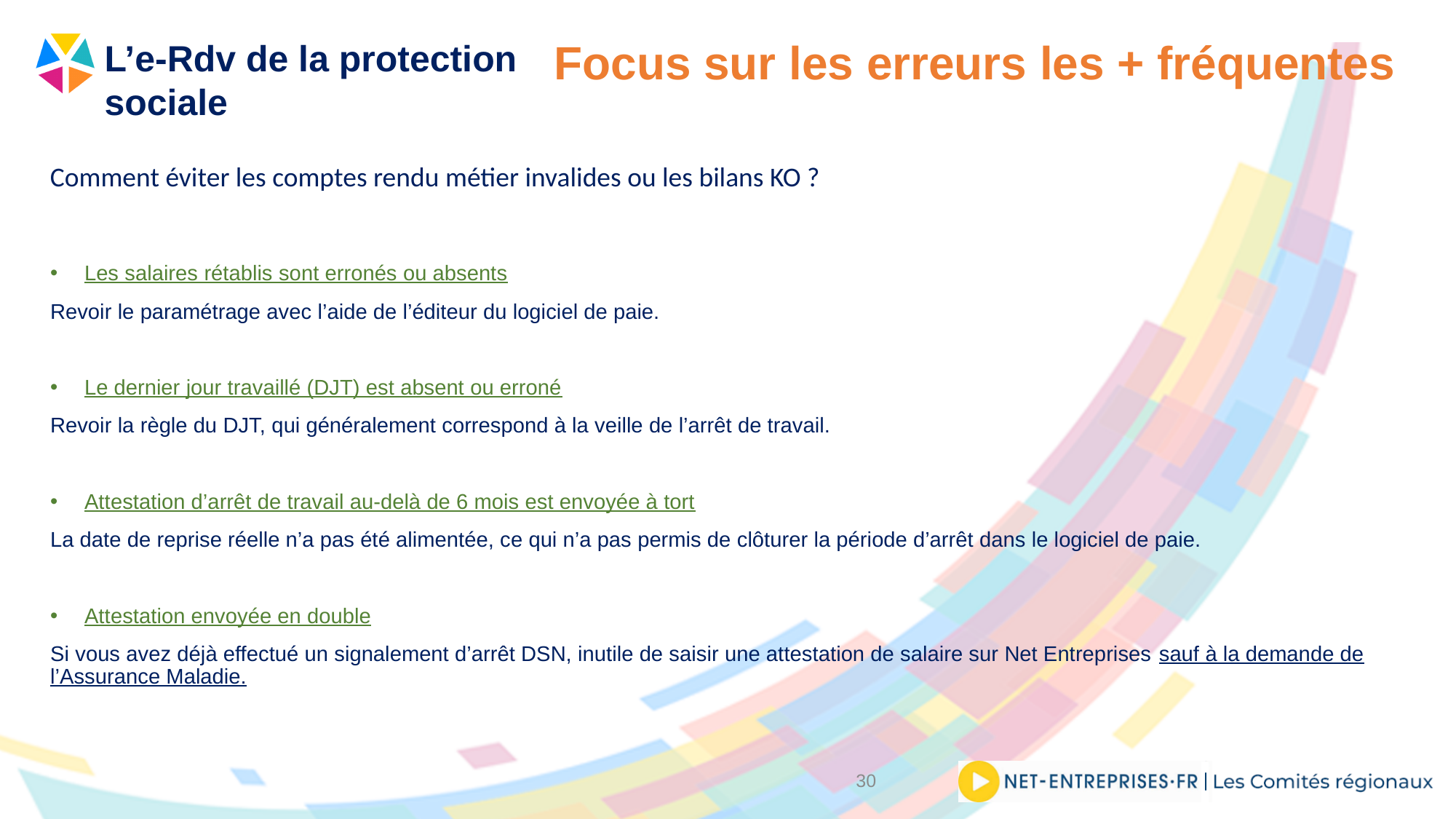

# Focus sur les erreurs les + fréquentes
Comment éviter les comptes rendu métier invalides ou les bilans KO ?
Les salaires rétablis sont erronés ou absents
Revoir le paramétrage avec l’aide de l’éditeur du logiciel de paie.

Le dernier jour travaillé (DJT) est absent ou erroné
Revoir la règle du DJT, qui généralement correspond à la veille de l’arrêt de travail.

Attestation d’arrêt de travail au-delà de 6 mois est envoyée à tort
La date de reprise réelle n’a pas été alimentée, ce qui n’a pas permis de clôturer la période d’arrêt dans le logiciel de paie.

Attestation envoyée en double
Si vous avez déjà effectué un signalement d’arrêt DSN, inutile de saisir une attestation de salaire sur Net Entreprises sauf à la demande de l’Assurance Maladie.

30